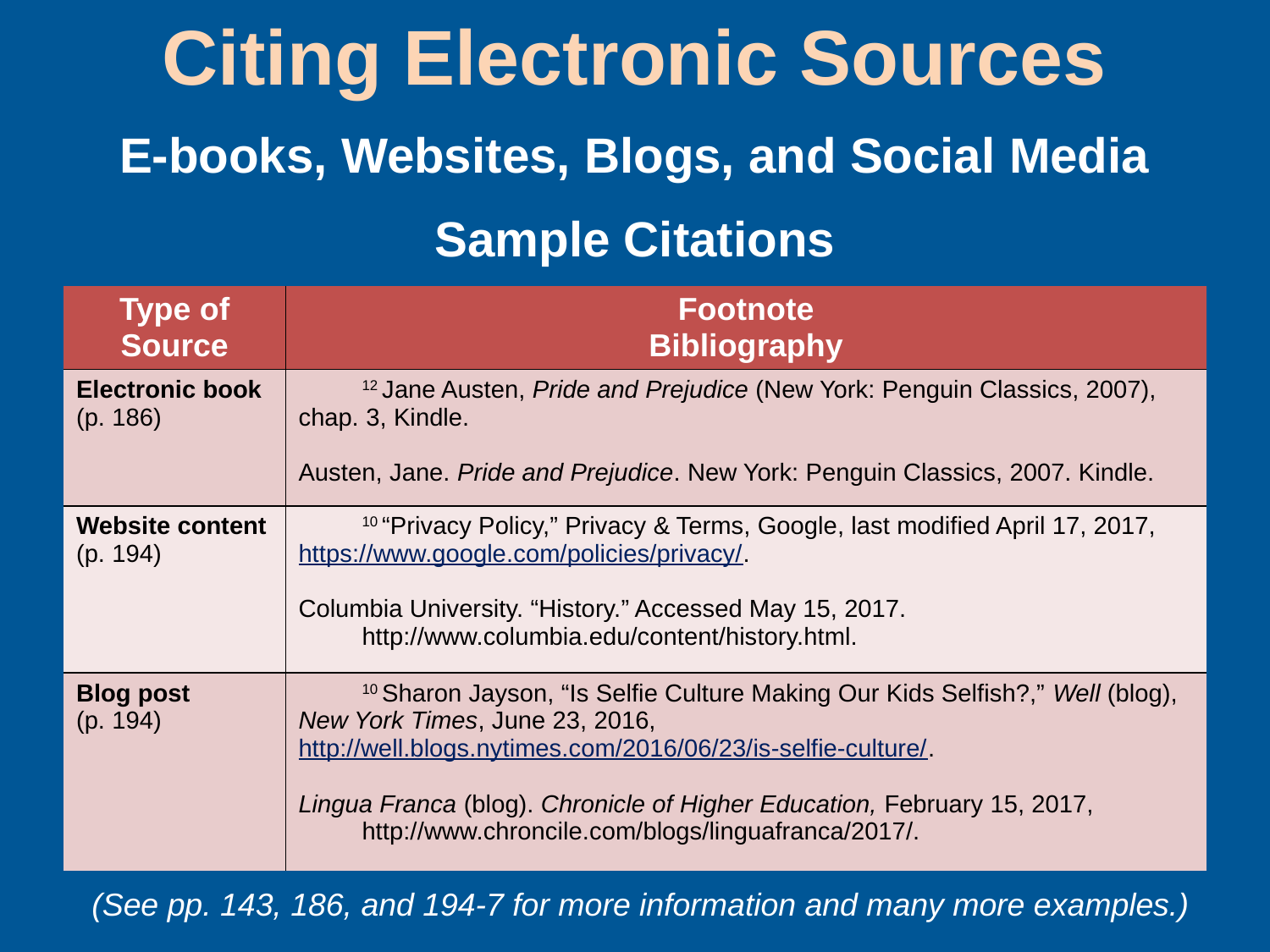

# Citing Electronic Sources E-books, Websites, Blogs, and Social Media
Sample Citations
| Type of Source | Footnote Bibliography |
| --- | --- |
| Electronic book (p. 186) | 12 Jane Austen, Pride and Prejudice (New York: Penguin Classics, 2007), chap. 3, Kindle. Austen, Jane. Pride and Prejudice. New York: Penguin Classics, 2007. Kindle. |
| Website content (p. 194) | 10 “Privacy Policy,” Privacy & Terms, Google, last modified April 17, 2017, https://www.google.com/policies/privacy/. Columbia University. “History.” Accessed May 15, 2017. http://www.columbia.edu/content/history.html. |
| Blog post (p. 194) | 10 Sharon Jayson, “Is Selfie Culture Making Our Kids Selfish?,” Well (blog), New York Times, June 23, 2016, http://well.blogs.nytimes.com/2016/06/23/is-selfie-culture/. Lingua Franca (blog). Chronicle of Higher Education, February 15, 2017, http://www.chroncile.com/blogs/linguafranca/2017/. |
(See pp. 143, 186, and 194-7 for more information and many more examples.)